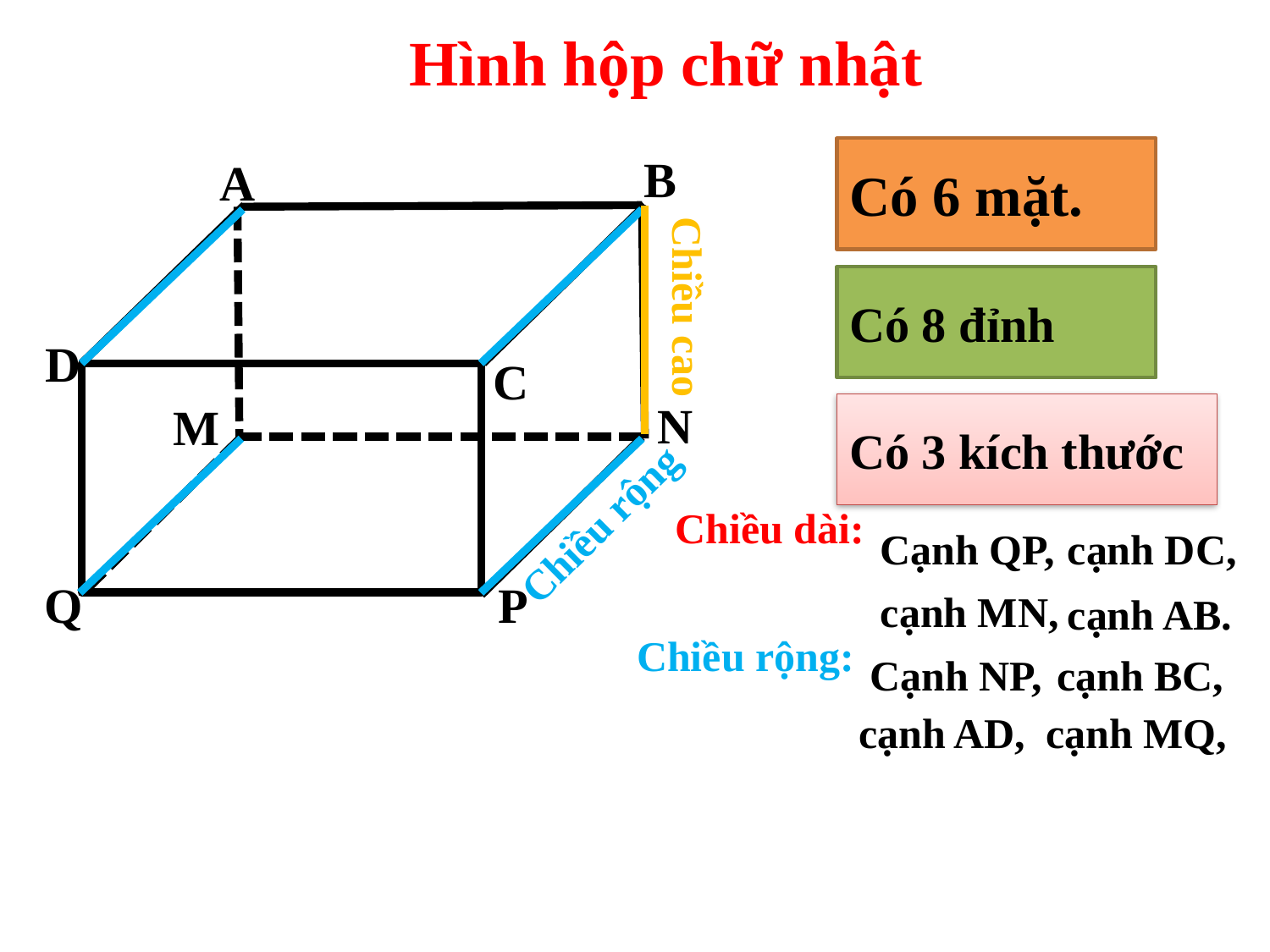

Hình hộp chữ nhật
B
A

D
C
N
M
Q
P
Có 6 mặt.
Có 8 đỉnh
Chiều cao
Có 3 kích thước
Chiều rộng
Cạnh QP,
cạnh DC,
Chiều dài:
cạnh MN,
cạnh AB.
Cạnh NP,
cạnh BC,
Chiều rộng:
cạnh AD,
cạnh MQ,